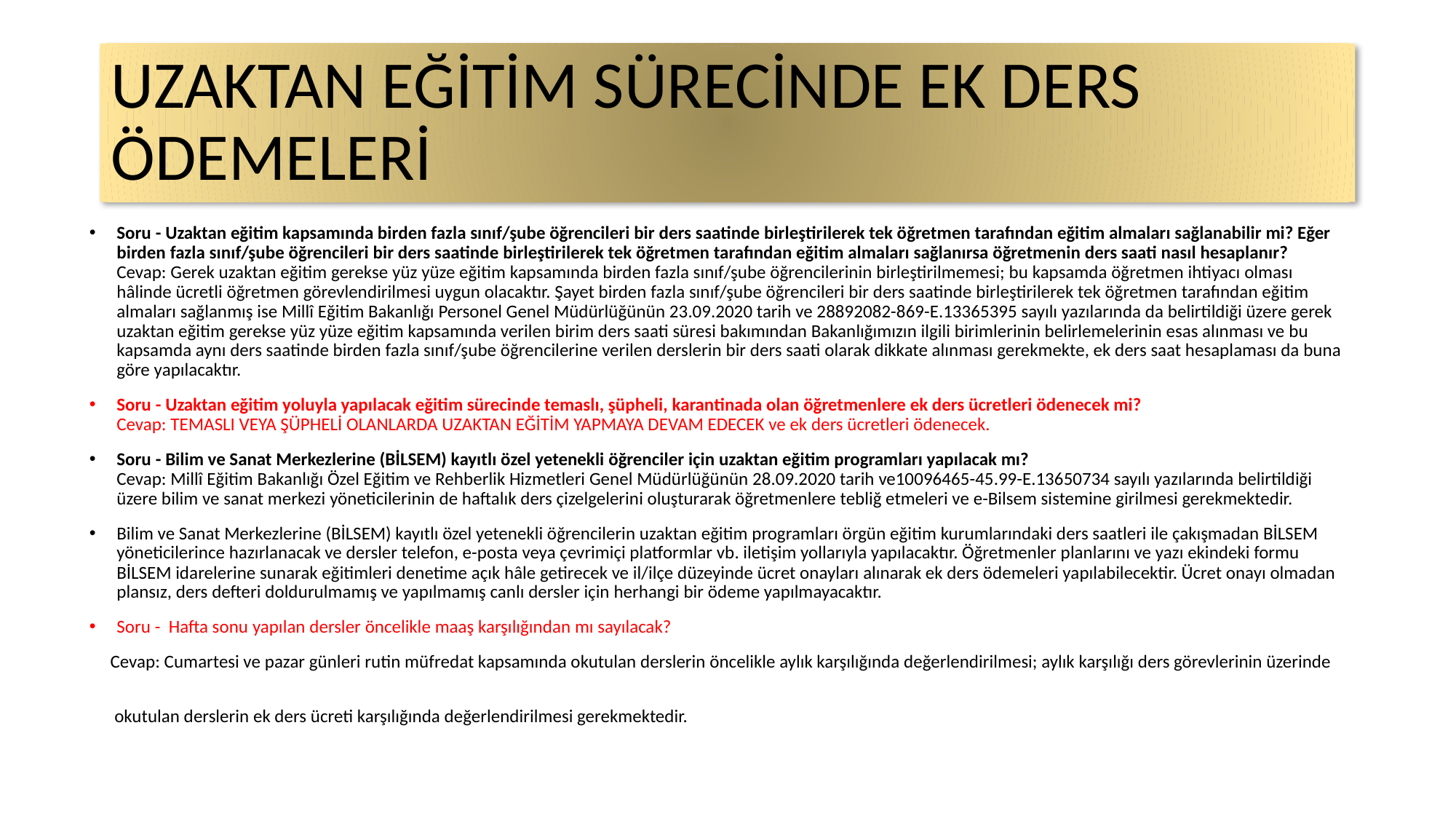

# UZAKTAN EĞİTİM SÜRECİNDE EK DERS ÖDEMELERİ
Soru - Uzaktan eğitim kapsamında birden fazla sınıf/şube öğrencileri bir ders saatinde birleştirilerek tek öğretmen tarafından eğitim almaları sağlanabilir mi? Eğer birden fazla sınıf/şube öğrencileri bir ders saatinde birleştirilerek tek öğretmen tarafından eğitim almaları sağlanırsa öğretmenin ders saati nasıl hesaplanır?
Cevap: Gerek uzaktan eğitim gerekse yüz yüze eğitim kapsamında birden fazla sınıf/şube öğrencilerinin birleştirilmemesi; bu kapsamda öğretmen ihtiyacı olması hâlinde ücretli öğretmen görevlendirilmesi uygun olacaktır. Şayet birden fazla sınıf/şube öğrencileri bir ders saatinde birleştirilerek tek öğretmen tarafından eğitim almaları sağlanmış ise Millî Eğitim Bakanlığı Personel Genel Müdürlüğünün 23.09.2020 tarih ve 28892082-869-E.13365395 sayılı yazılarında da belirtildiği üzere gerek uzaktan eğitim gerekse yüz yüze eğitim kapsamında verilen birim ders saati süresi bakımından Bakanlığımızın ilgili birimlerinin belirlemelerinin esas alınması ve bu kapsamda aynı ders saatinde birden fazla sınıf/şube öğrencilerine verilen derslerin bir ders saati olarak dikkate alınması gerekmekte, ek ders saat hesaplaması da buna göre yapılacaktır.
Soru - Uzaktan eğitim yoluyla yapılacak eğitim sürecinde temaslı, şüpheli, karantinada olan öğretmenlere ek ders ücretleri ödenecek mi?
Cevap: TEMASLI VEYA ŞÜPHELİ OLANLARDA UZAKTAN EĞİTİM YAPMAYA DEVAM EDECEK ve ek ders ücretleri ödenecek.
Soru - Bilim ve Sanat Merkezlerine (BİLSEM) kayıtlı özel yetenekli öğrenciler için uzaktan eğitim programları yapılacak mı?
Cevap: Millî Eğitim Bakanlığı Özel Eğitim ve Rehberlik Hizmetleri Genel Müdürlüğünün 28.09.2020 tarih ve10096465-45.99-E.13650734 sayılı yazılarında belirtildiği üzere bilim ve sanat merkezi yöneticilerinin de haftalık ders çizelgelerini oluşturarak öğretmenlere tebliğ etmeleri ve e-Bilsem sistemine girilmesi gerekmektedir.
Bilim ve Sanat Merkezlerine (BİLSEM) kayıtlı özel yetenekli öğrencilerin uzaktan eğitim programları örgün eğitim kurumlarındaki ders saatleri ile çakışmadan BİLSEM yöneticilerince hazırlanacak ve dersler telefon, e-posta veya çevrimiçi platformlar vb. iletişim yollarıyla yapılacaktır. Öğretmenler planlarını ve yazı ekindeki formu BİLSEM idarelerine sunarak eğitimleri denetime açık hâle getirecek ve il/ilçe düzeyinde ücret onayları alınarak ek ders ödemeleri yapılabilecektir. Ücret onayı olmadan plansız, ders defteri doldurulmamış ve yapılmamış canlı dersler için herhangi bir ödeme yapılmayacaktır.
Soru -  Hafta sonu yapılan dersler öncelikle maaş karşılığından mı sayılacak?
     Cevap: Cumartesi ve pazar günleri rutin müfredat kapsamında okutulan derslerin öncelikle aylık karşılığında değerlendirilmesi; aylık karşılığı ders görevlerinin üzerinde
      okutulan derslerin ek ders ücreti karşılığında değerlendirilmesi gerekmektedir.